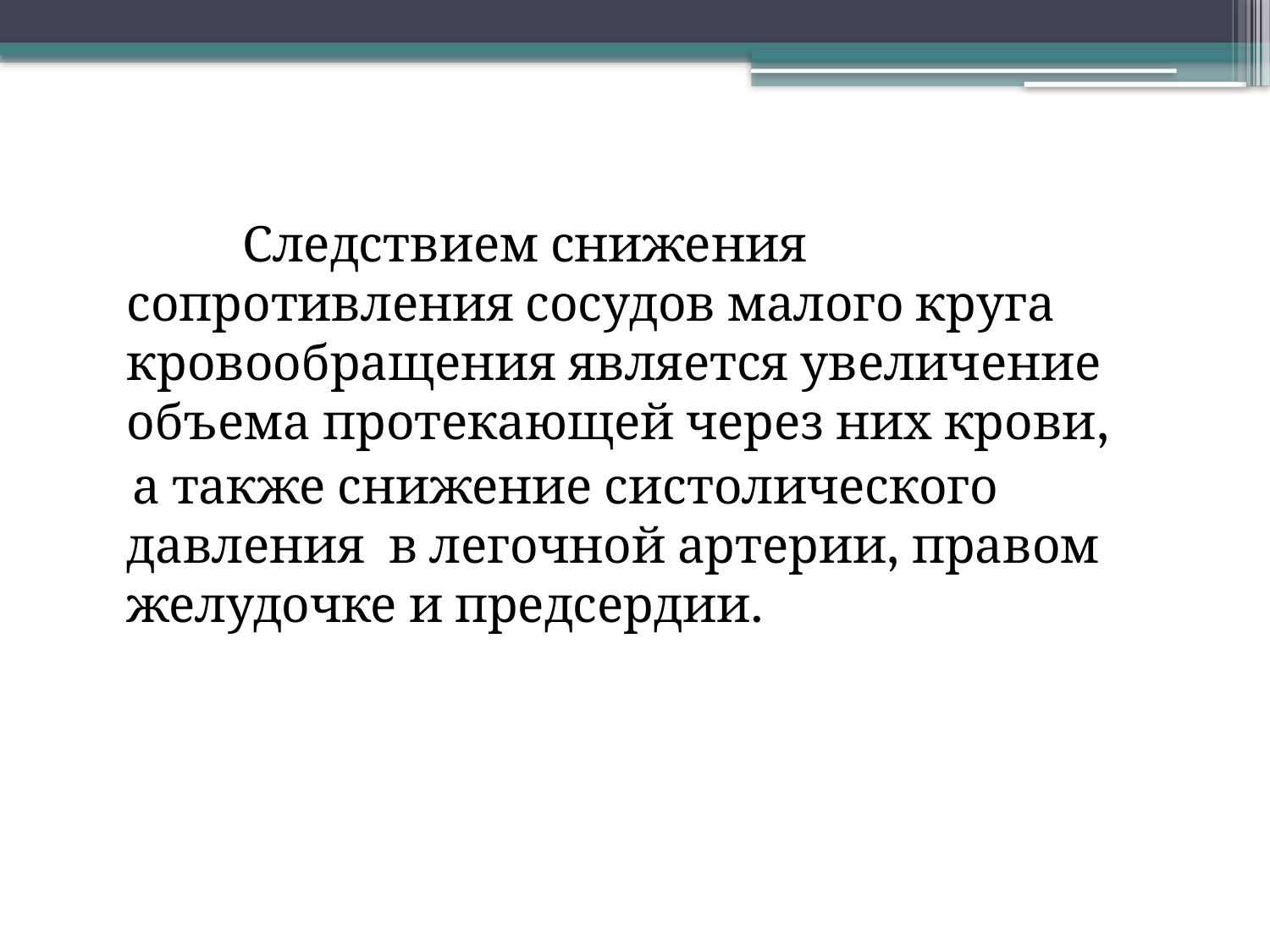

Следствием снижения сопротивления сосудов малого круга кровообращения является увеличение объема протекающей через них крови,
   а также снижение систолического давления  в легочной артерии, правом желудочке и предсердии.